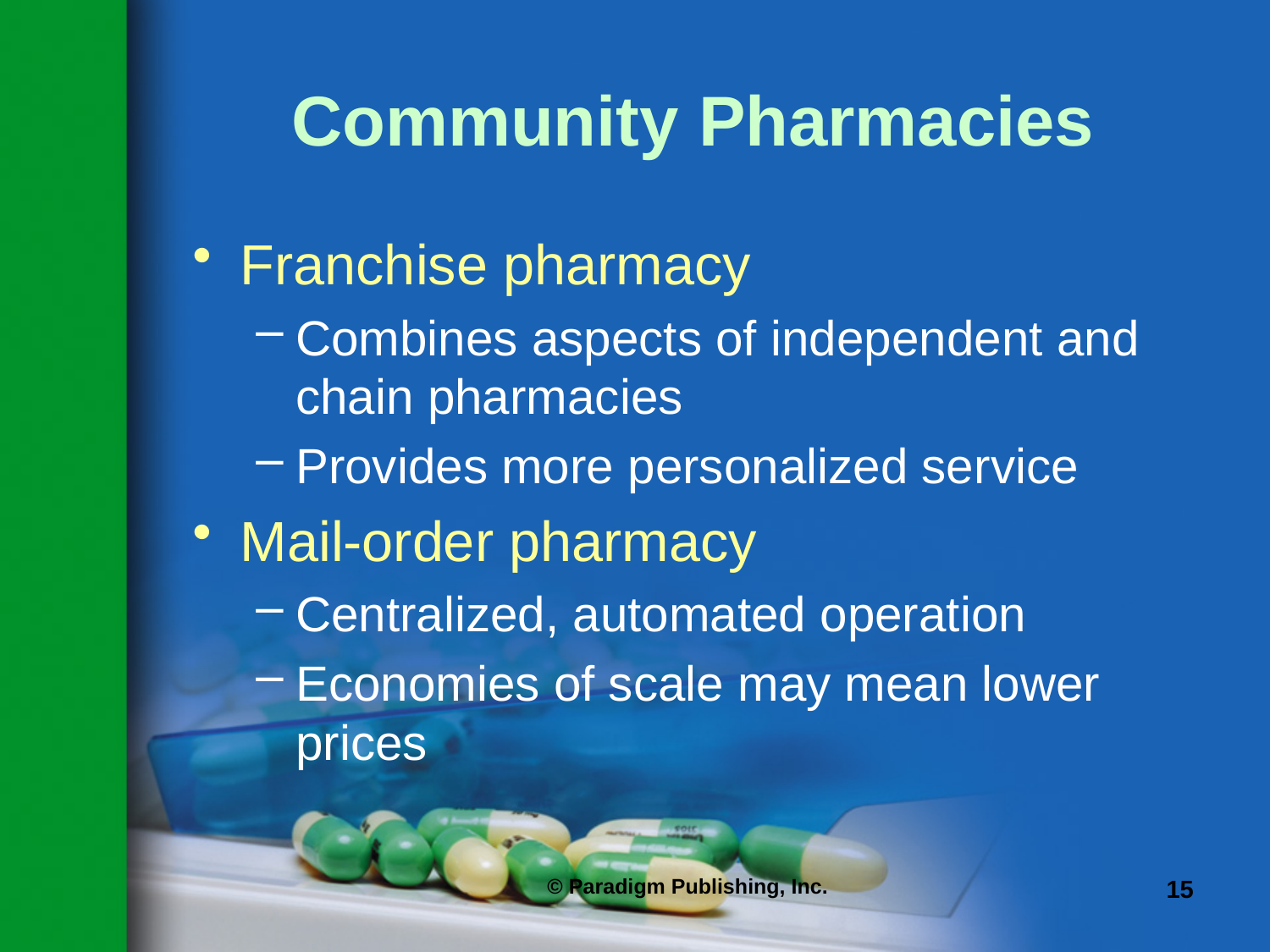

# Community Pharmacies
Franchise pharmacy
Combines aspects of independent and chain pharmacies
Provides more personalized service
Mail-order pharmacy
Centralized, automated operation
Economies of scale may mean lower prices
© Paradigm Publishing, Inc.
15